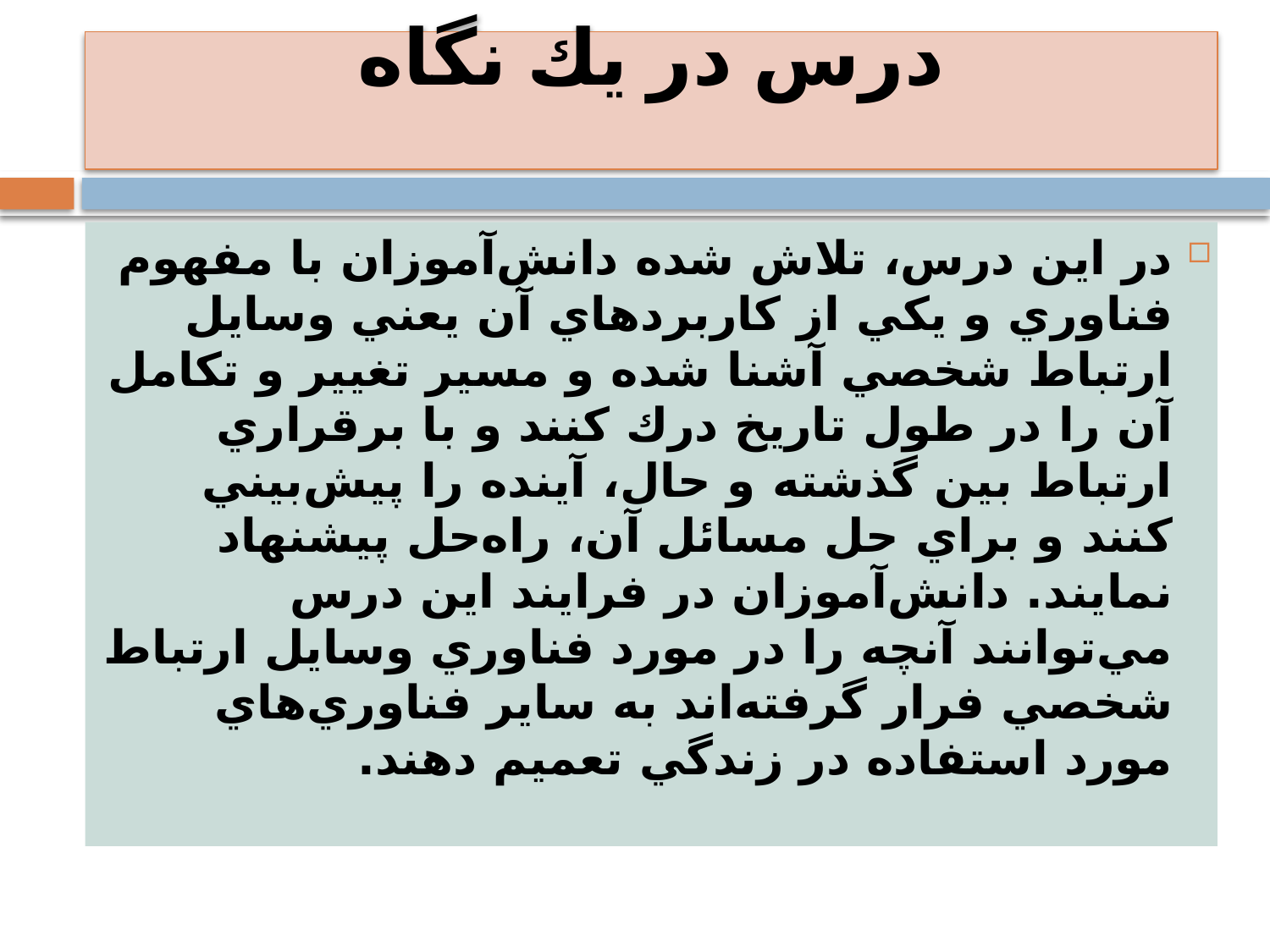

# درس در يك نگاه
در اين درس، تلاش شده دانش‌آموزان با مفهوم فناوري و يكي از كاربردهاي آن يعني وسايل ارتباط شخصي آشنا شده و مسير تغيير و تكامل آن را در طول تاريخ درك كنند و با برقراري ارتباط بين گذشته و حال، آينده را پيش‌بيني كنند و براي حل مسائل آن، راه‌حل پيشنهاد نمايند. دانش‌آموزان در فرايند اين درس مي‌توانند آنچه را در مورد فناوري وسايل ارتباط شخصي فرار گرفته‌اند به ساير فناوري‌هاي مورد استفاده در زندگي تعميم دهند.